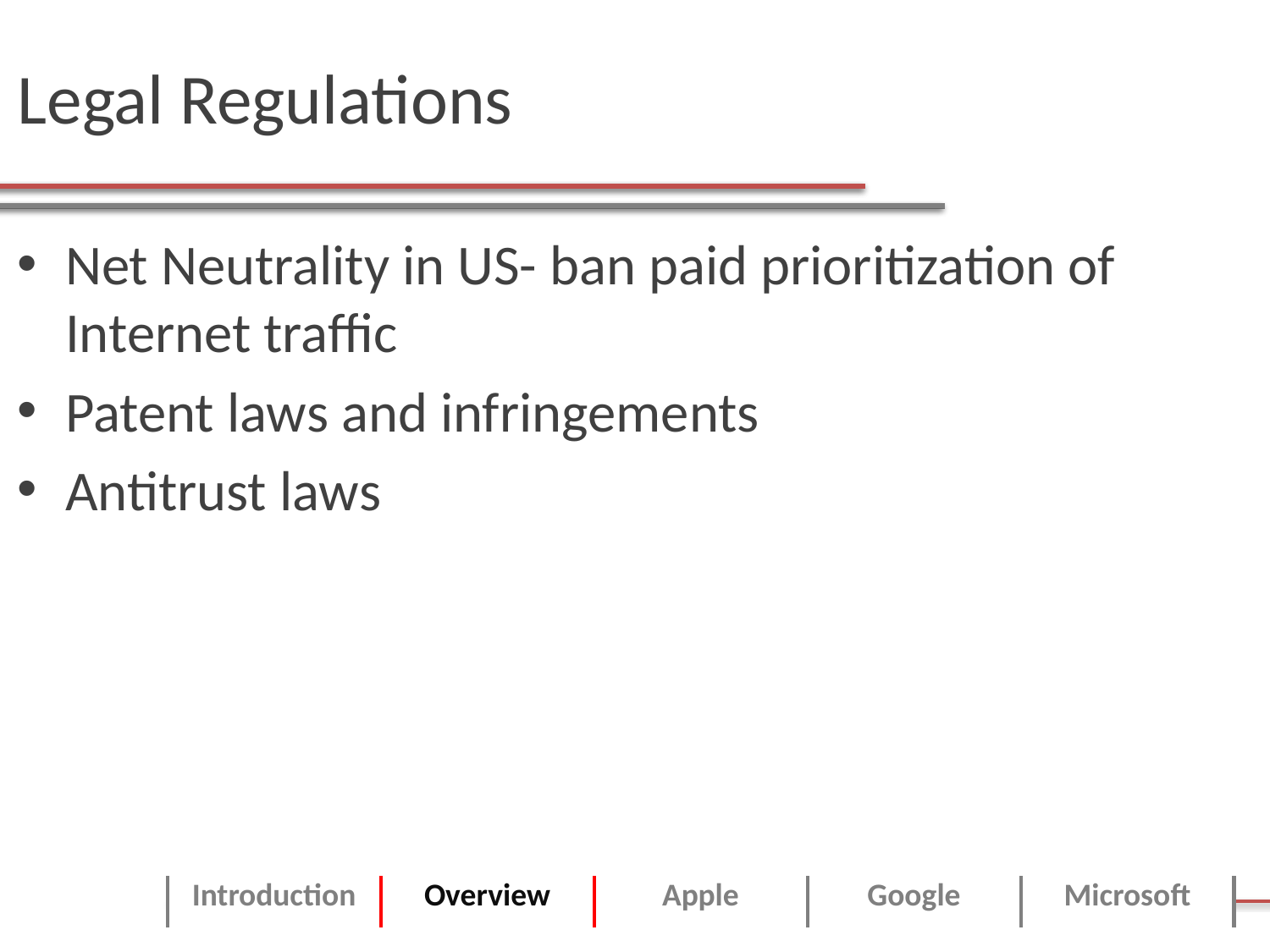

# Legal Regulations
Net Neutrality in US- ban paid prioritization of Internet traffic
Patent laws and infringements
Antitrust laws